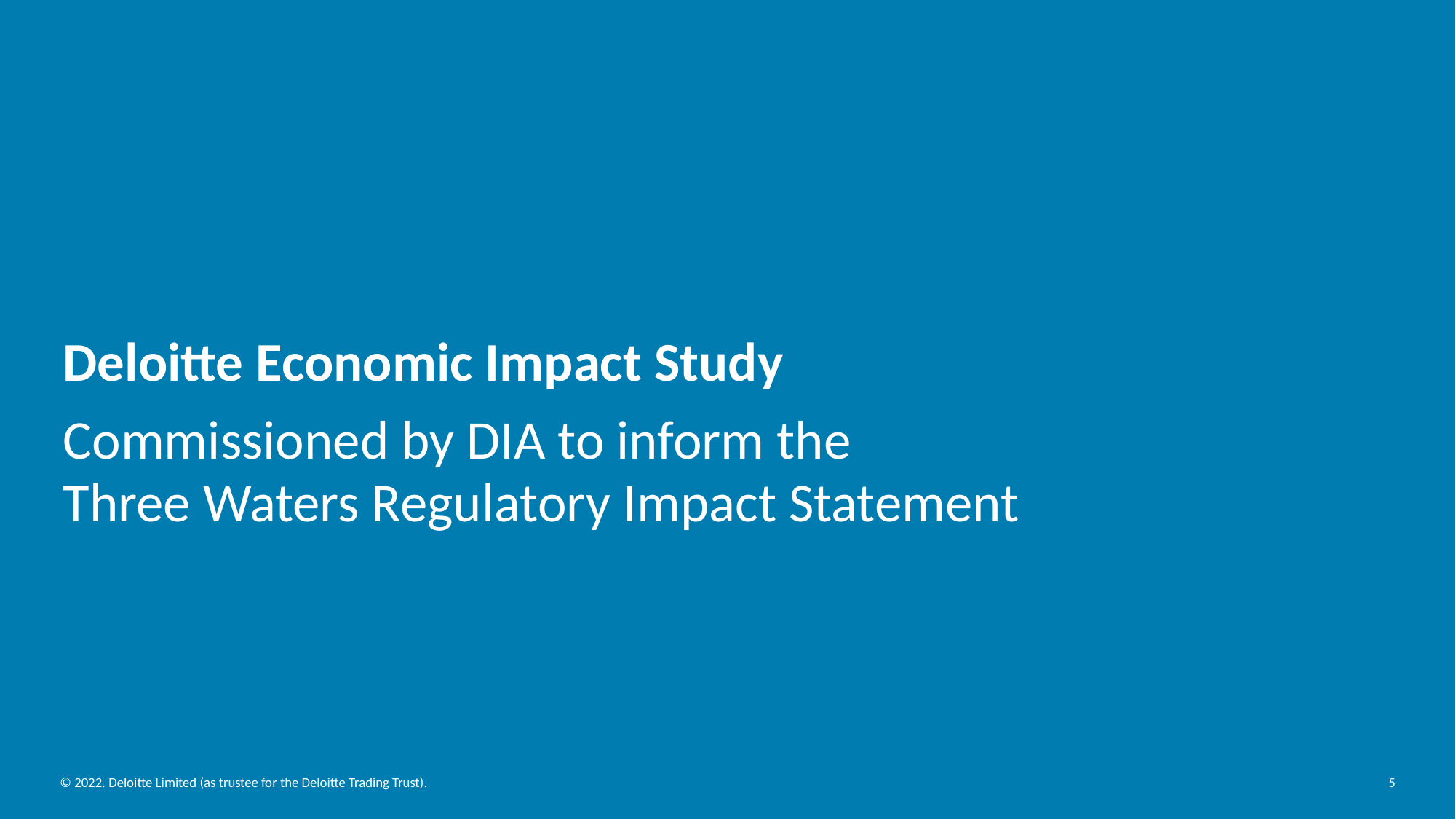

# Deloitte Economic Impact Study
Commissioned by DIA to inform the
Three Waters Regulatory Impact Statement